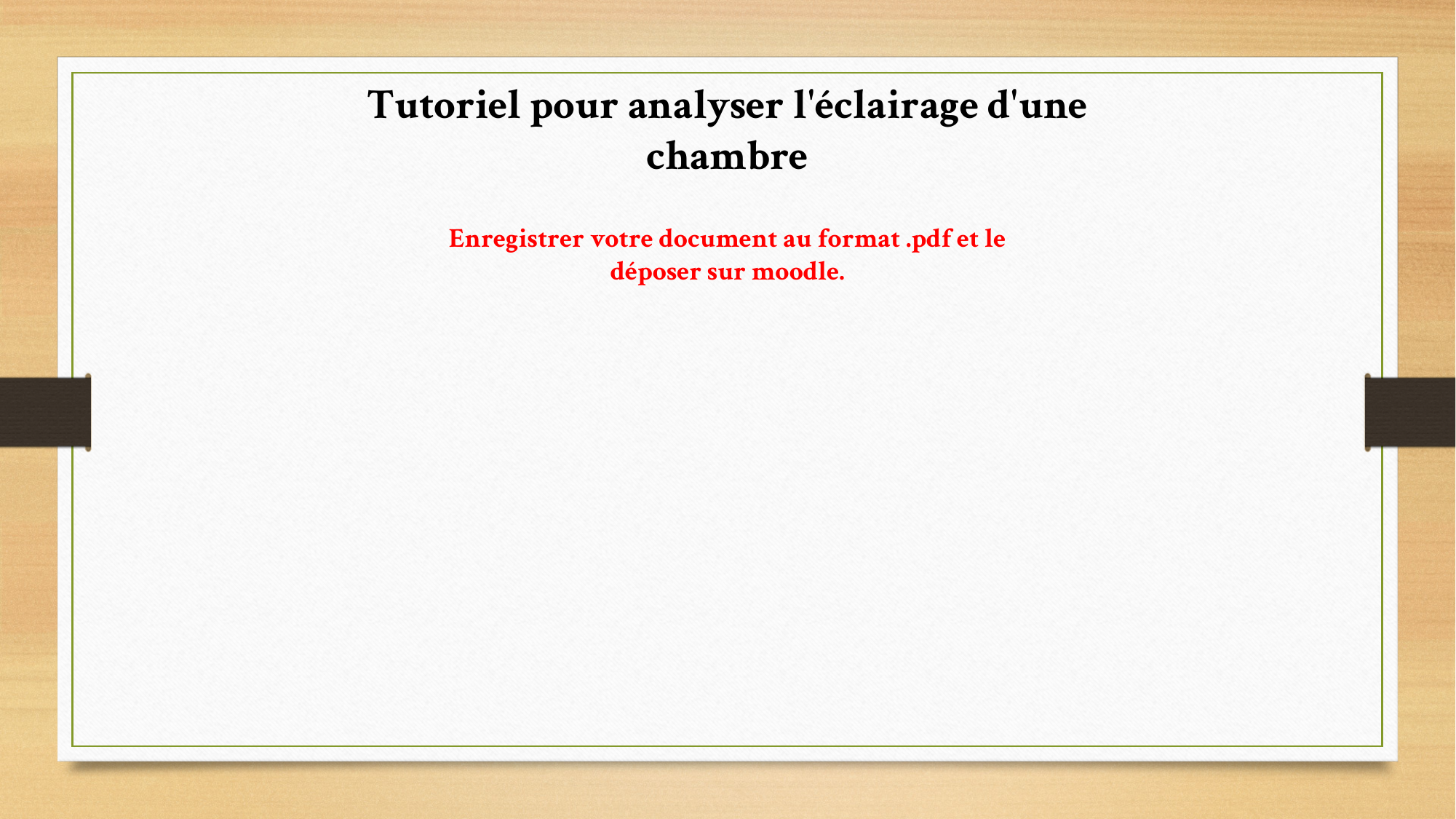

Tutoriel pour analyser l'éclairage d'une chambre
Enregistrer votre document au format .pdf et le déposer sur moodle.